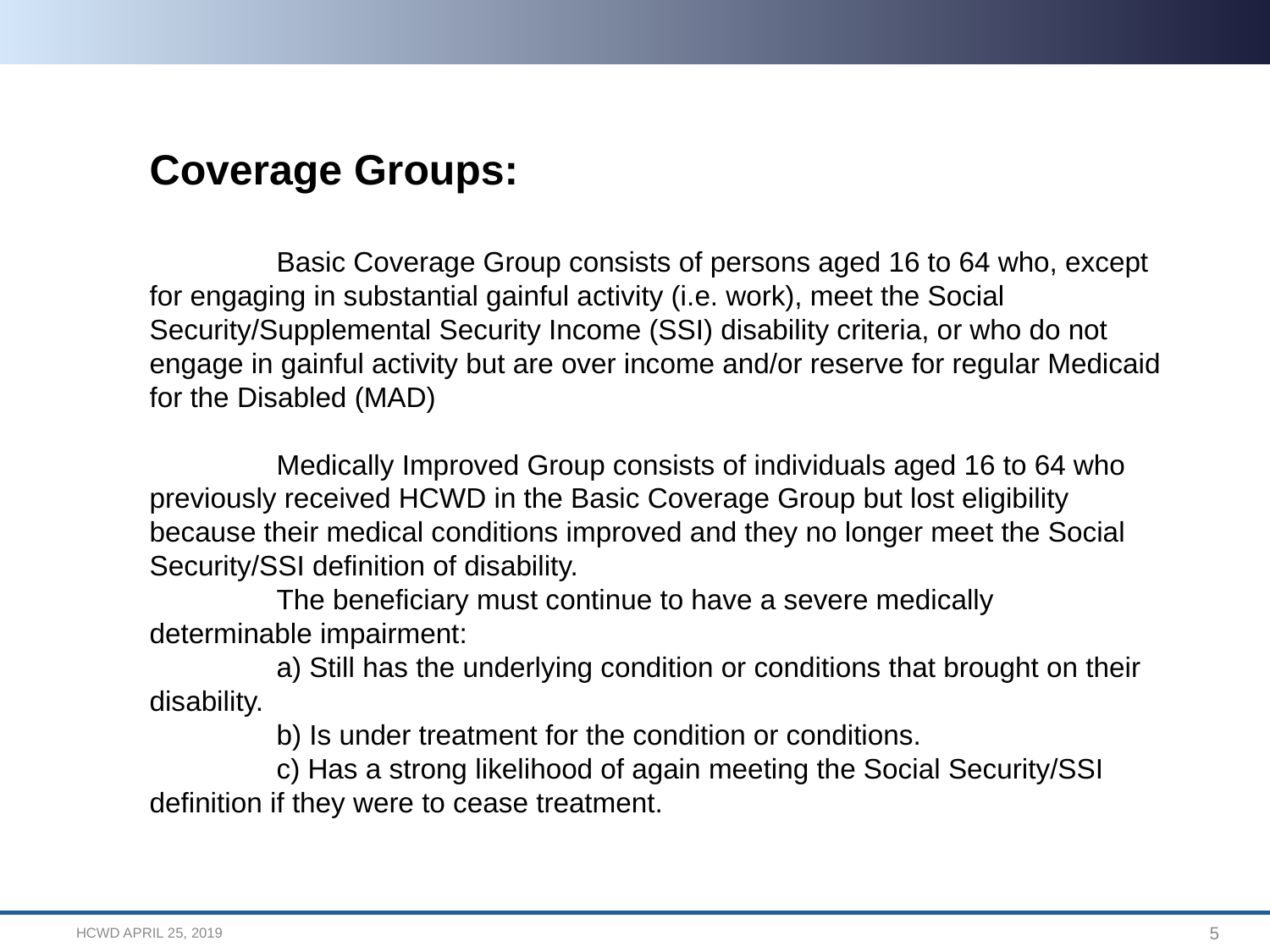

Coverage Groups:

	Basic Coverage Group consists of persons aged 16 to 64 who, except for engaging in substantial gainful activity (i.e. work), meet the Social Security/Supplemental Security Income (SSI) disability criteria, or who do not engage in gainful activity but are over income and/or reserve for regular Medicaid for the Disabled (MAD)

	Medically Improved Group consists of individuals aged 16 to 64 who previously received HCWD in the Basic Coverage Group but lost eligibility because their medical conditions improved and they no longer meet the Social Security/SSI definition of disability.
	The beneficiary must continue to have a severe medically determinable impairment:
	a) Still has the underlying condition or conditions that brought on their disability.
	b) Is under treatment for the condition or conditions.
     	c) Has a strong likelihood of again meeting the Social Security/SSI definition if they were to cease treatment.
HCWD April 25, 2019
5